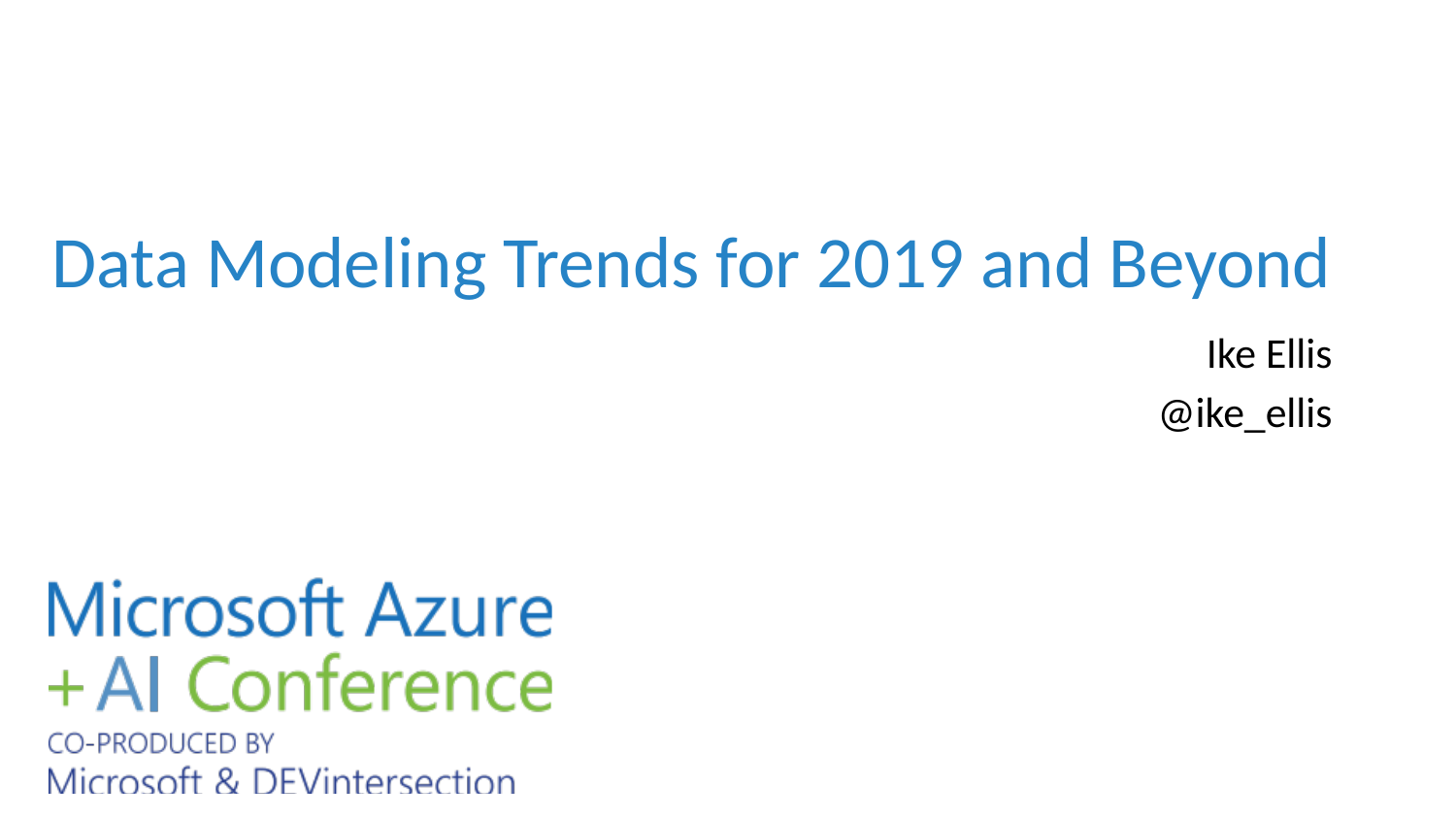

# Data Modeling Trends for 2019 and Beyond
Ike Ellis
@ike_ellis